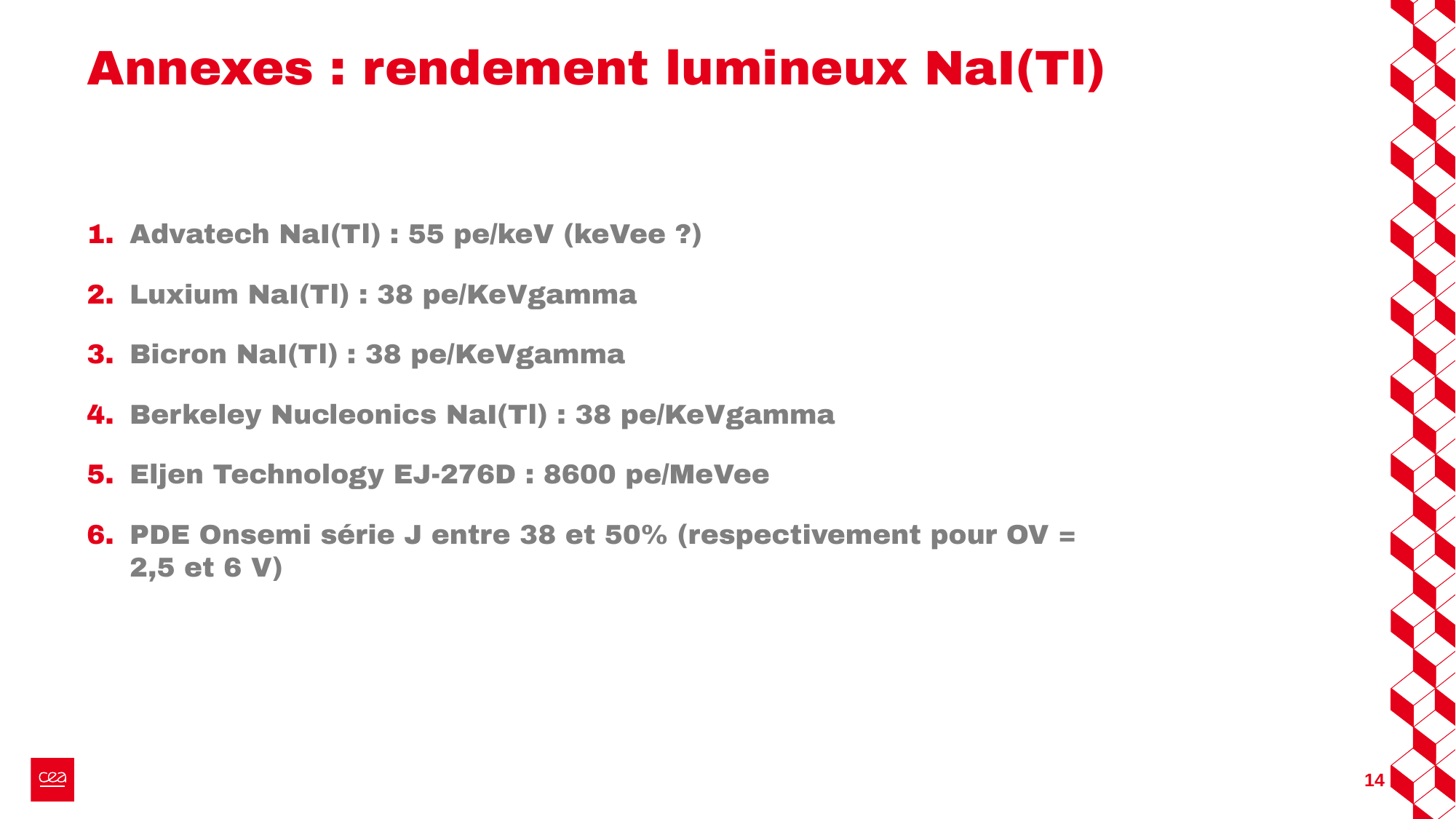

# Annexes : rendement lumineux NaI(Tl)
Advatech NaI(Tl) : 55 pe/keV (keVee ?)
Luxium NaI(Tl) : 38 pe/KeVgamma
Bicron NaI(Tl) : 38 pe/KeVgamma
Berkeley Nucleonics NaI(Tl) : 38 pe/KeVgamma
Eljen Technology EJ-276D : 8600 pe/MeVee
PDE Onsemi série J entre 38 et 50% (respectivement pour OV = 2,5 et 6 V)
14